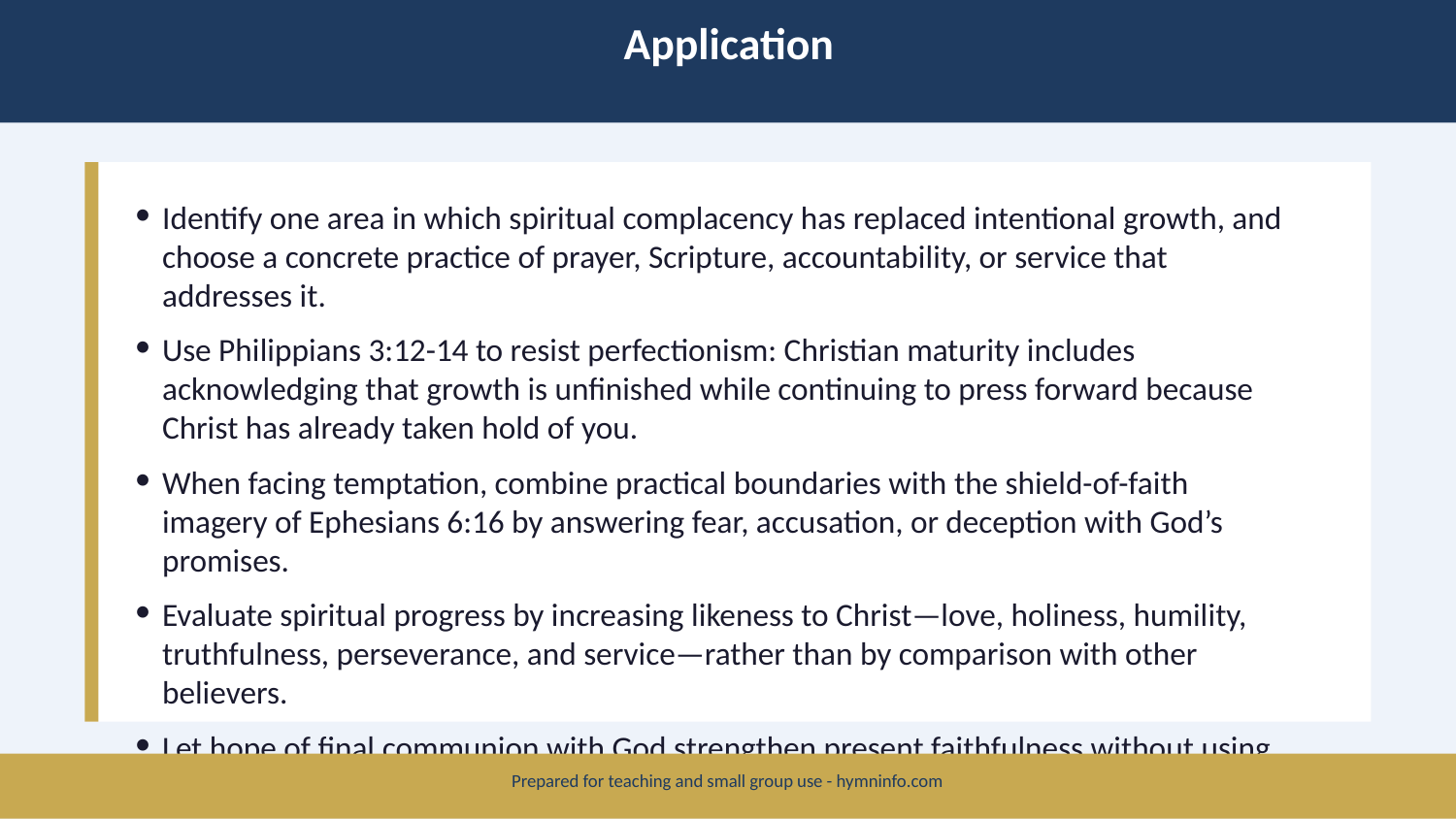

Application

Identify one area in which spiritual complacency has replaced intentional growth, and choose a concrete practice of prayer, Scripture, accountability, or service that addresses it.
Use Philippians 3:12-14 to resist perfectionism: Christian maturity includes acknowledging that growth is unfinished while continuing to press forward because Christ has already taken hold of you.
When facing temptation, combine practical boundaries with the shield-of-faith imagery of Ephesians 6:16 by answering fear, accusation, or deception with God’s promises.
Evaluate spiritual progress by increasing likeness to Christ—love, holiness, humility, truthfulness, perseverance, and service—rather than by comparison with other believers.
Let hope of final communion with God strengthen present faithfulness without using heaven as an excuse to neglect responsibilities on earth.

Prepared for teaching and small group use - hymninfo.com